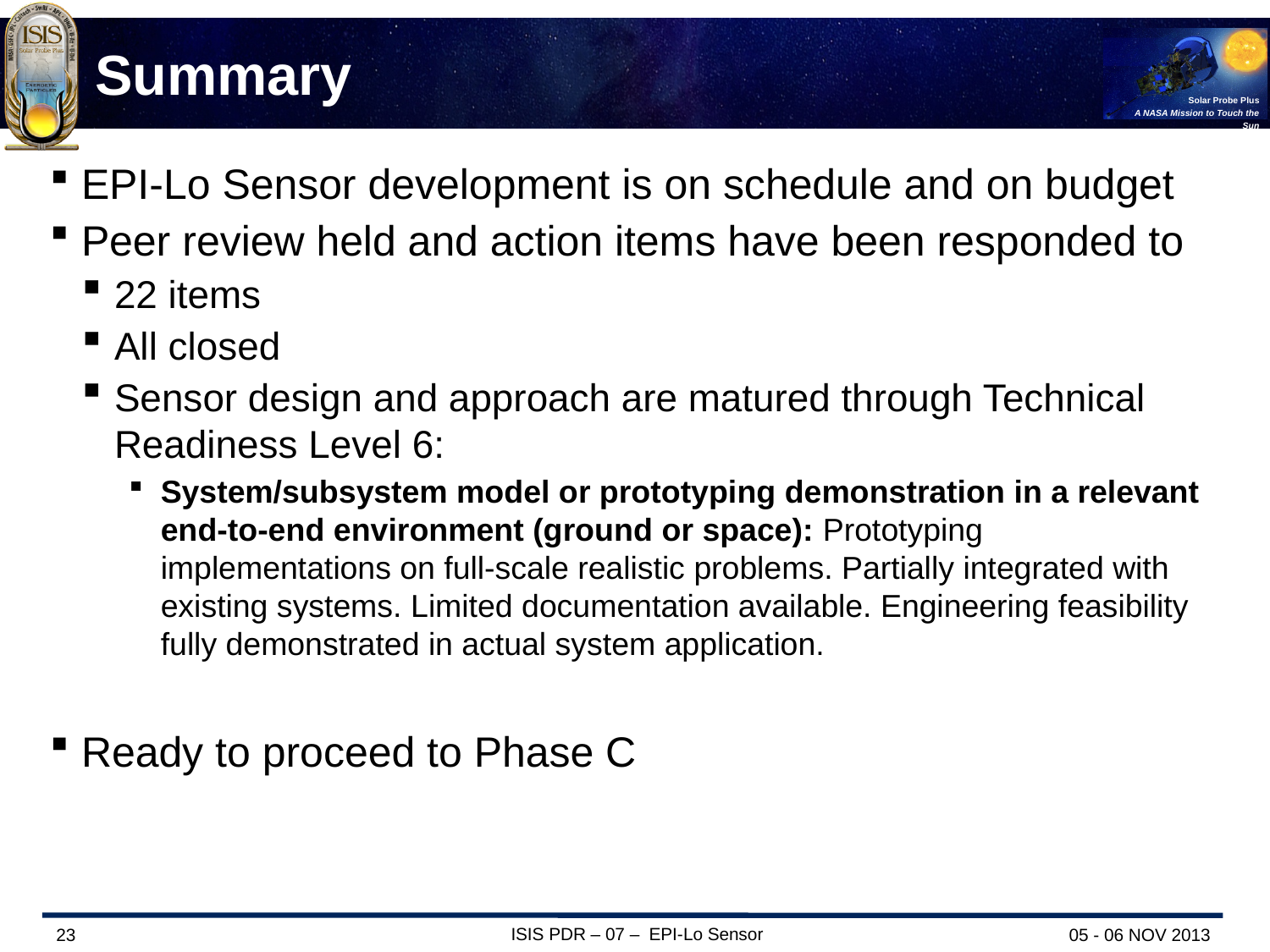

# Summary
EPI-Lo Sensor development is on schedule and on budget
Peer review held and action items have been responded to
22 items
All closed
Sensor design and approach are matured through Technical Readiness Level 6:
System/subsystem model or prototyping demonstration in a relevant end-to-end environment (ground or space): Prototyping implementations on full-scale realistic problems. Partially integrated with existing systems. Limited documentation available. Engineering feasibility fully demonstrated in actual system application.

Ready to proceed to Phase C